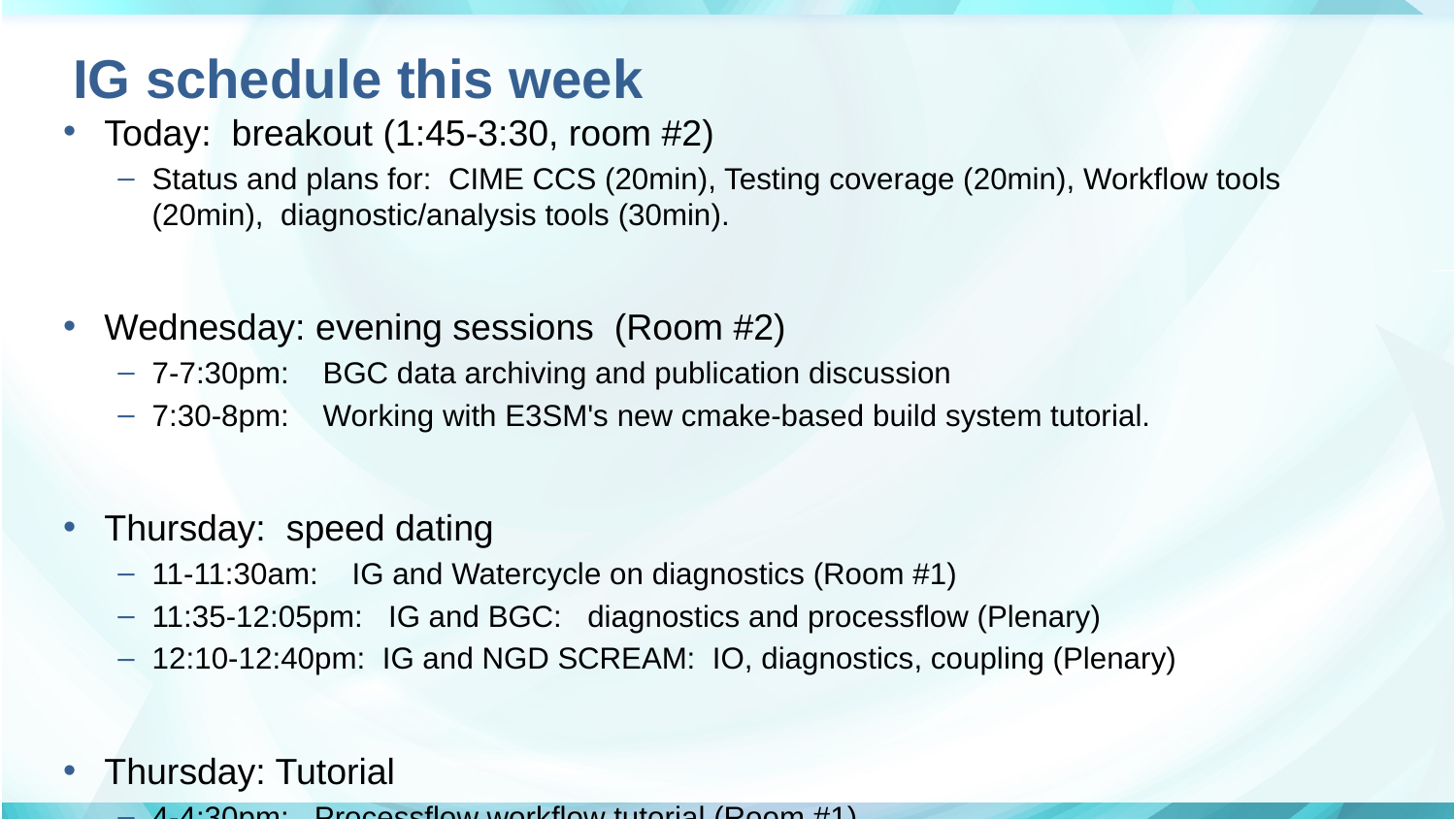

# IG schedule this week
Today:  breakout (1:45-3:30, room #2)
Status and plans for:  CIME CCS (20min), Testing coverage (20min), Workflow tools (20min),  diagnostic/analysis tools (30min).

Wednesday: evening sessions  (Room #2)
7-7:30pm:    BGC data archiving and publication discussion
7:30-8pm:    Working with E3SM's new cmake-based build system tutorial.

Thursday:  speed dating
11-11:30am:    IG and Watercycle on diagnostics (Room #1)
11:35-12:05pm:   IG and BGC:   diagnostics and processflow (Plenary)
12:10-12:40pm:  IG and NGD SCREAM:  IO, diagnostics, coupling (Plenary)

Thursday: Tutorial
4-4:30pm:   Processflow workflow tutorial (Room #1)